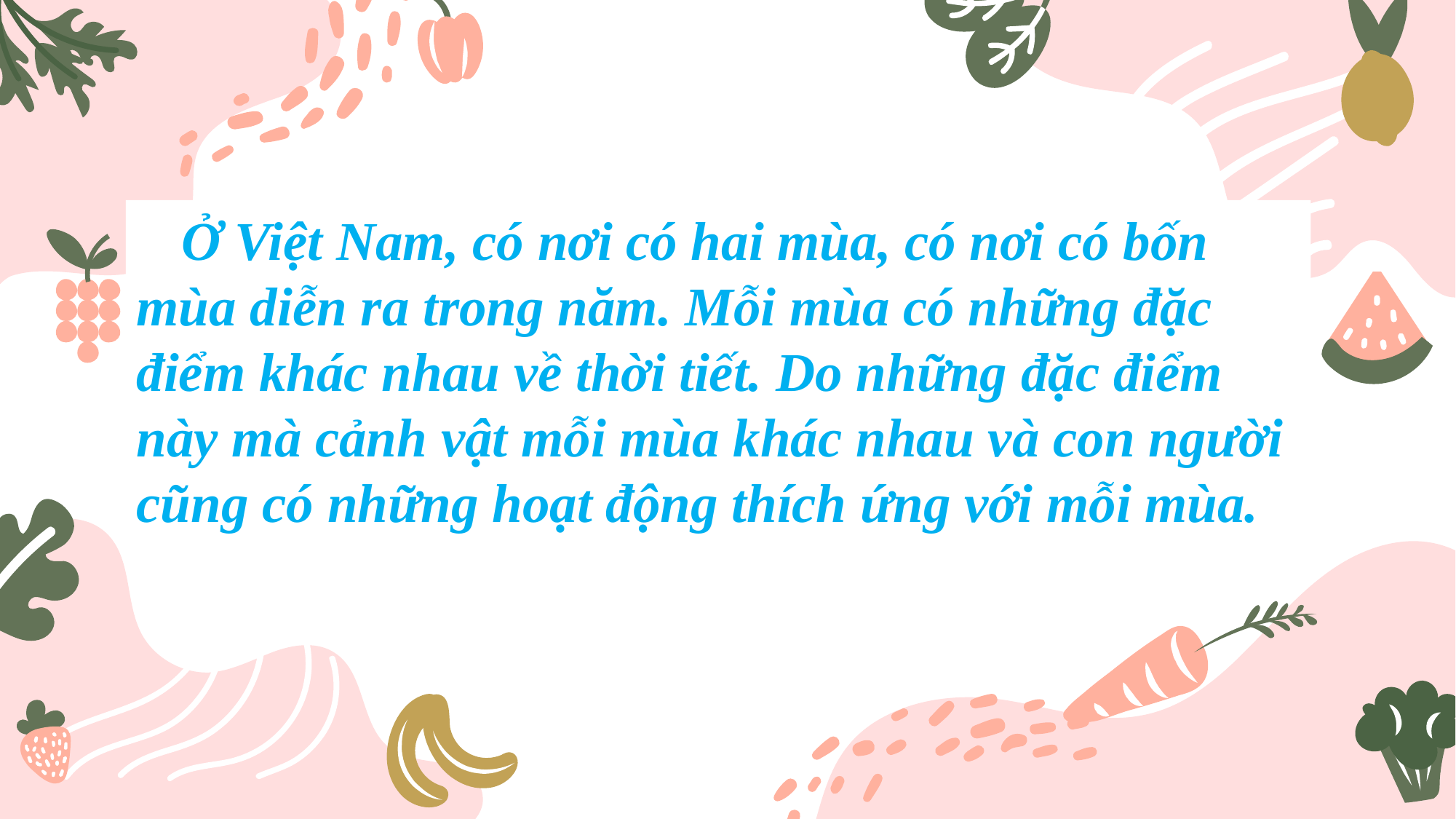

Ở Việt Nam, có nơi có hai mùa, có nơi có bốn mùa diễn ra trong năm. Mỗi mùa có những đặc điểm khác nhau về thời tiết. Do những đặc điểm này mà cảnh vật mỗi mùa khác nhau và con người cũng có những hoạt động thích ứng với mỗi mùa.
- Vậy ở miền Bắc và miền Nam có gì khác nhau về mùa?